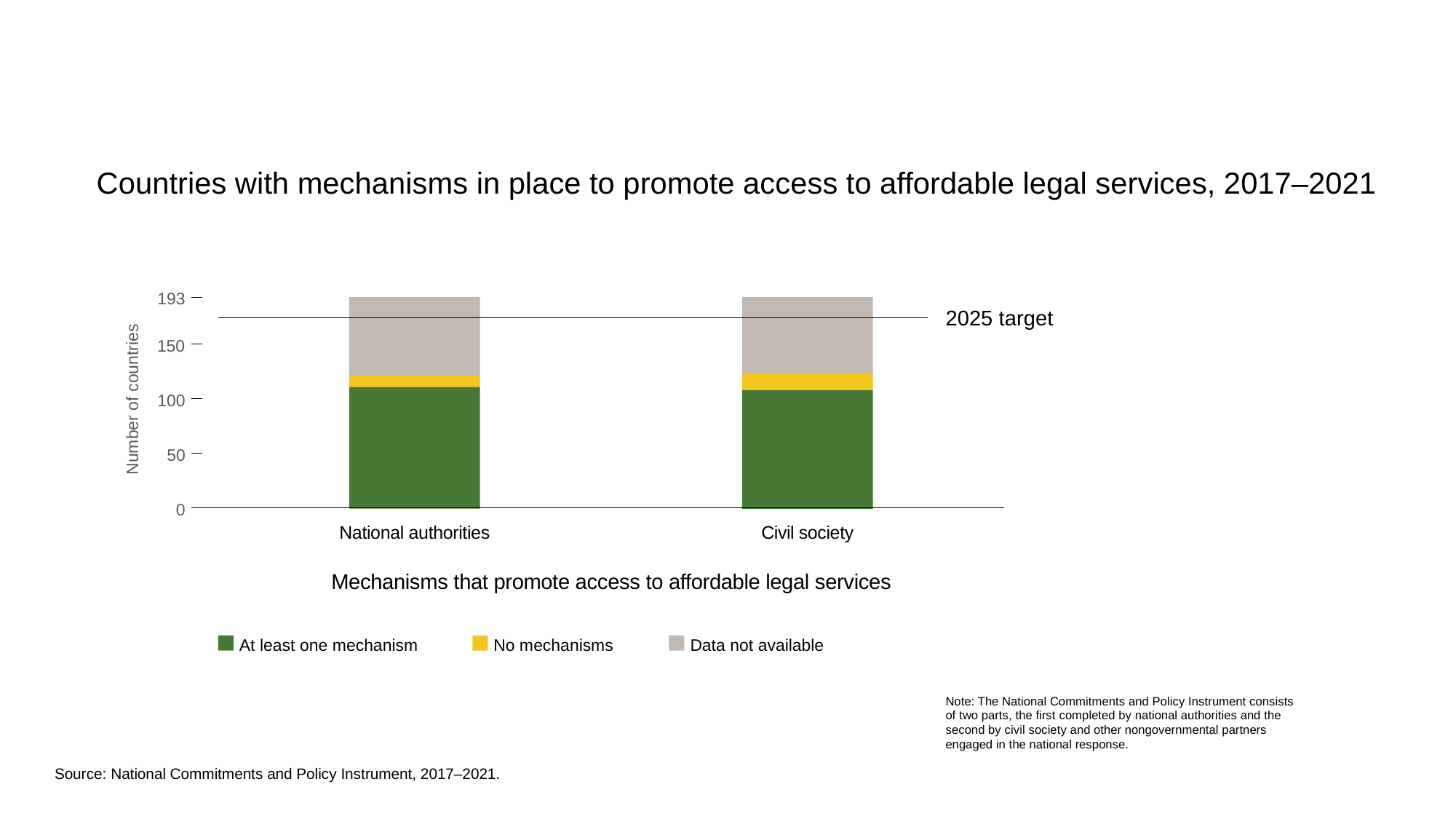

#
Countries with mechanisms in place to promote access to affordable legal services, 2017–2021
193

2025 target
Number of countries
150

100

50
0
National authorities
Civil society
Mechanisms that promote access to affordable legal services
At least one mechanism

No mechanisms

Data not available

Note: The National Commitments and Policy Instrument consists of two parts, the first completed by national authorities and the second by civil society and other nongovernmental partners engaged in the national response.
Source: National Commitments and Policy Instrument, 2017–2021.